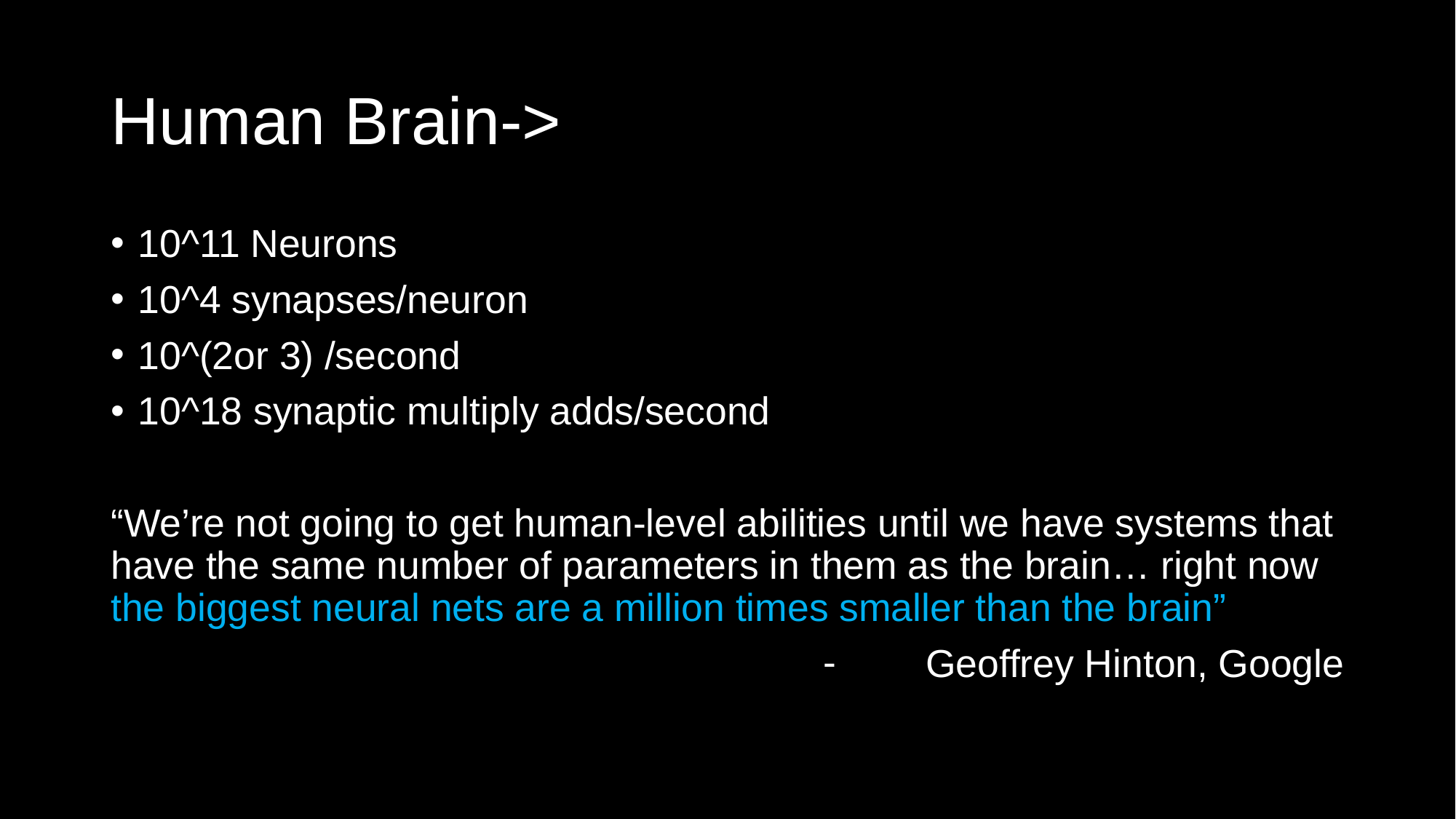

# Human Brain->
10^11 Neurons
10^4 synapses/neuron
10^(2or 3) /second
10^18 synaptic multiply adds/second

“We’re not going to get human-level abilities until we have systems that have the same number of parameters in them as the brain… right now the biggest neural nets are a million times smaller than the brain”
 Geoffrey Hinton, Google